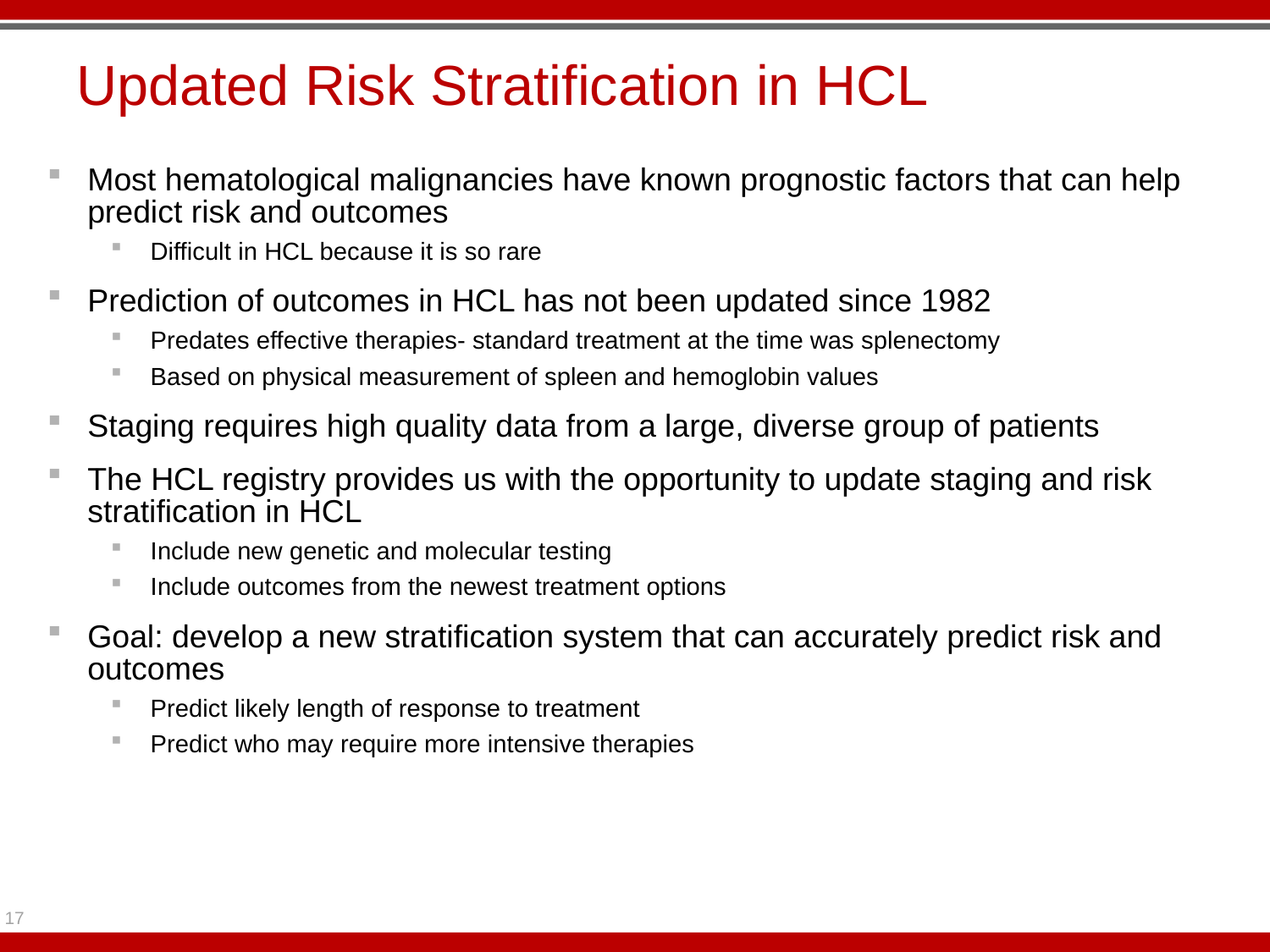

# Updated Risk Stratification in HCL
Most hematological malignancies have known prognostic factors that can help predict risk and outcomes
Difficult in HCL because it is so rare
Prediction of outcomes in HCL has not been updated since 1982
Predates effective therapies- standard treatment at the time was splenectomy
Based on physical measurement of spleen and hemoglobin values
Staging requires high quality data from a large, diverse group of patients
The HCL registry provides us with the opportunity to update staging and risk stratification in HCL
Include new genetic and molecular testing
Include outcomes from the newest treatment options
Goal: develop a new stratification system that can accurately predict risk and outcomes
Predict likely length of response to treatment
Predict who may require more intensive therapies

17